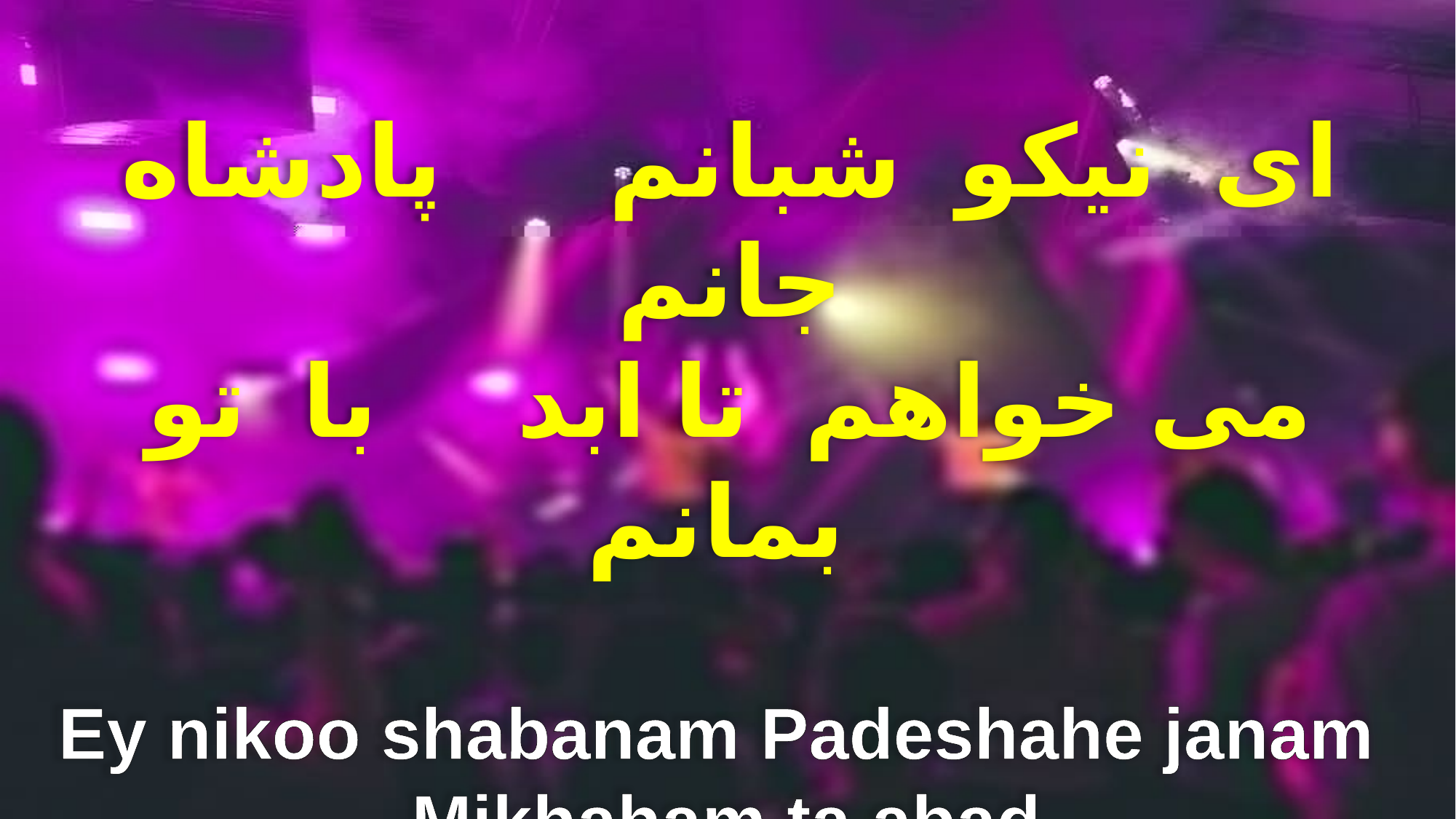

ای  نیکو  شبانم      پادشاه  جانم
می خواهم  تا ابد     با  تو  بمانم

Ey nikoo shabanam Padeshahe janam
Mikhaham ta abad
Ba to bemanam